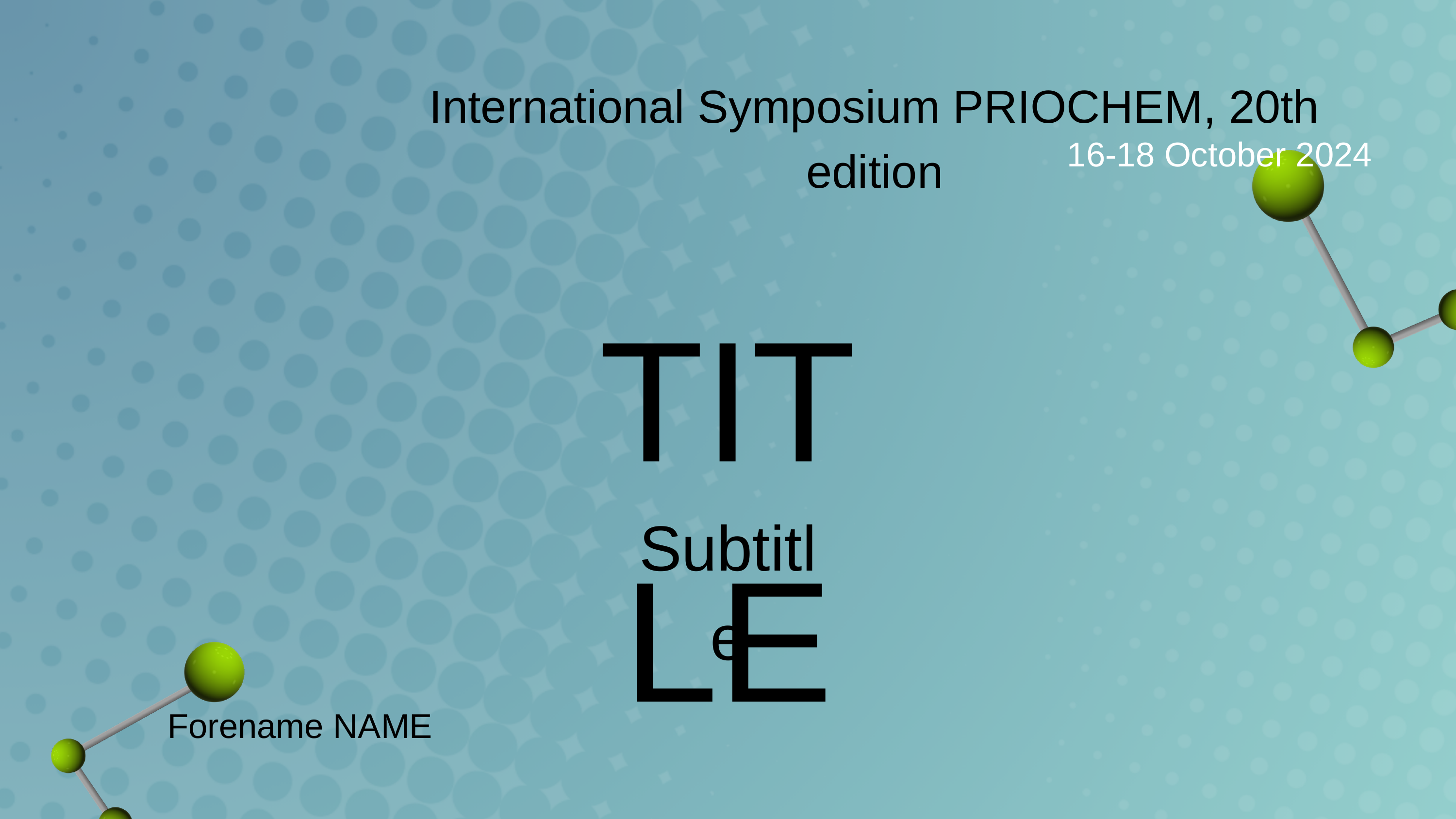

International Symposium PRIOCHEM, 20th edition
16-18 October 2024

TITLE
Subtitle

Forename NAME